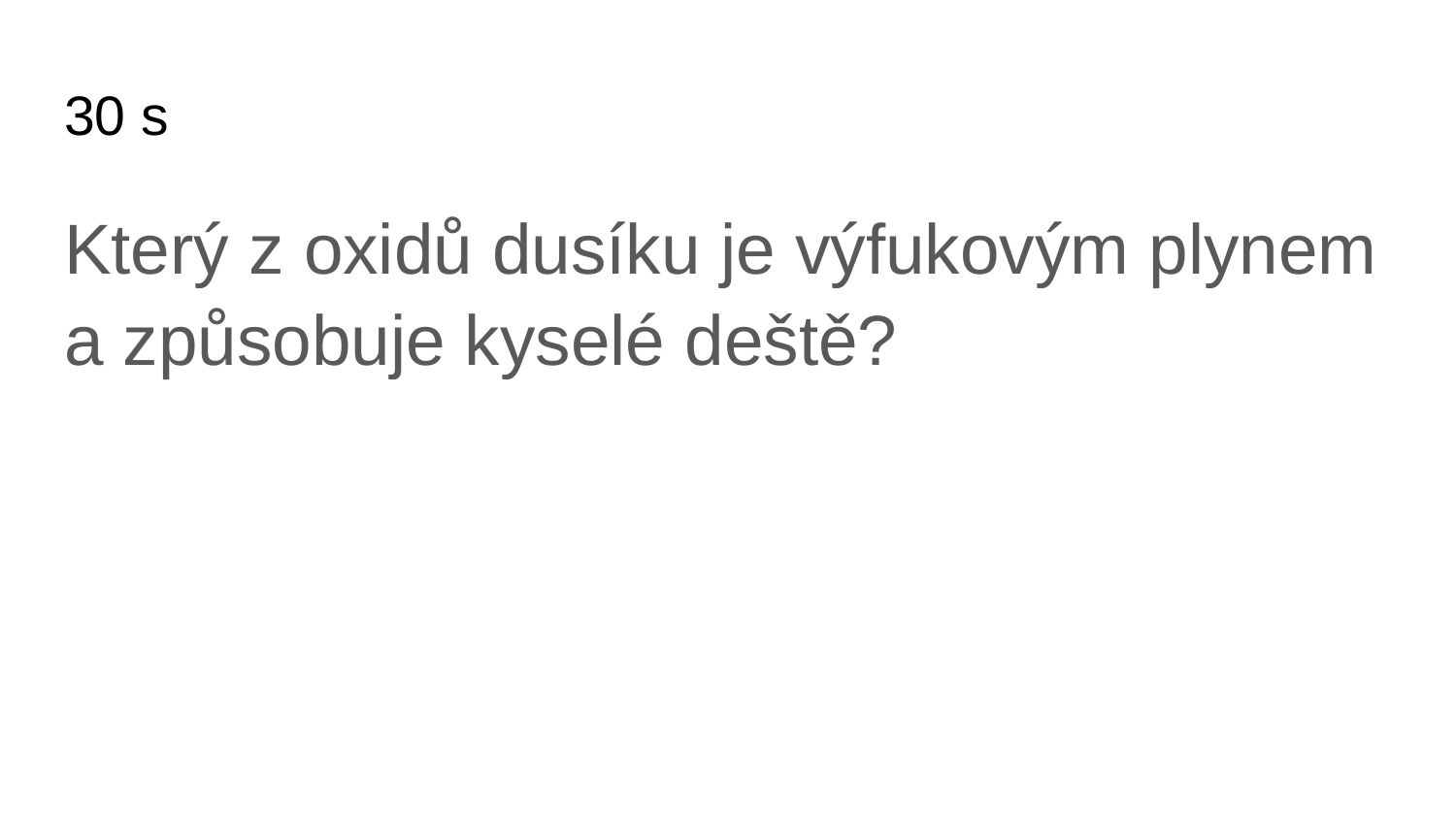

# 30 s
Který z oxidů dusíku je výfukovým plynem a způsobuje kyselé deště?